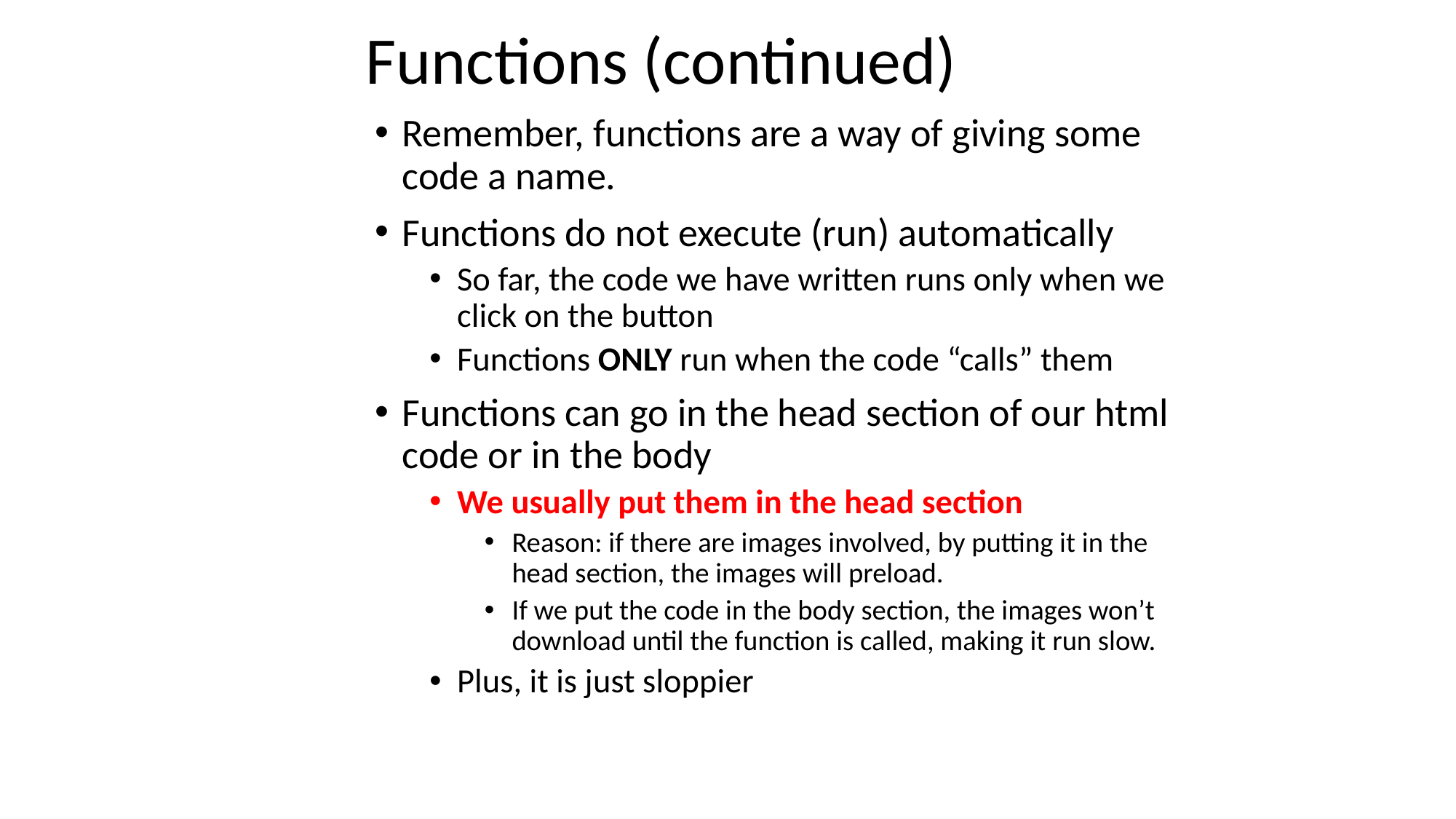

# Functions (continued)
Remember, functions are a way of giving some code a name.
Functions do not execute (run) automatically
So far, the code we have written runs only when we click on the button
Functions ONLY run when the code “calls” them
Functions can go in the head section of our html code or in the body
We usually put them in the head section
Reason: if there are images involved, by putting it in the head section, the images will preload.
If we put the code in the body section, the images won’t download until the function is called, making it run slow.
Plus, it is just sloppier